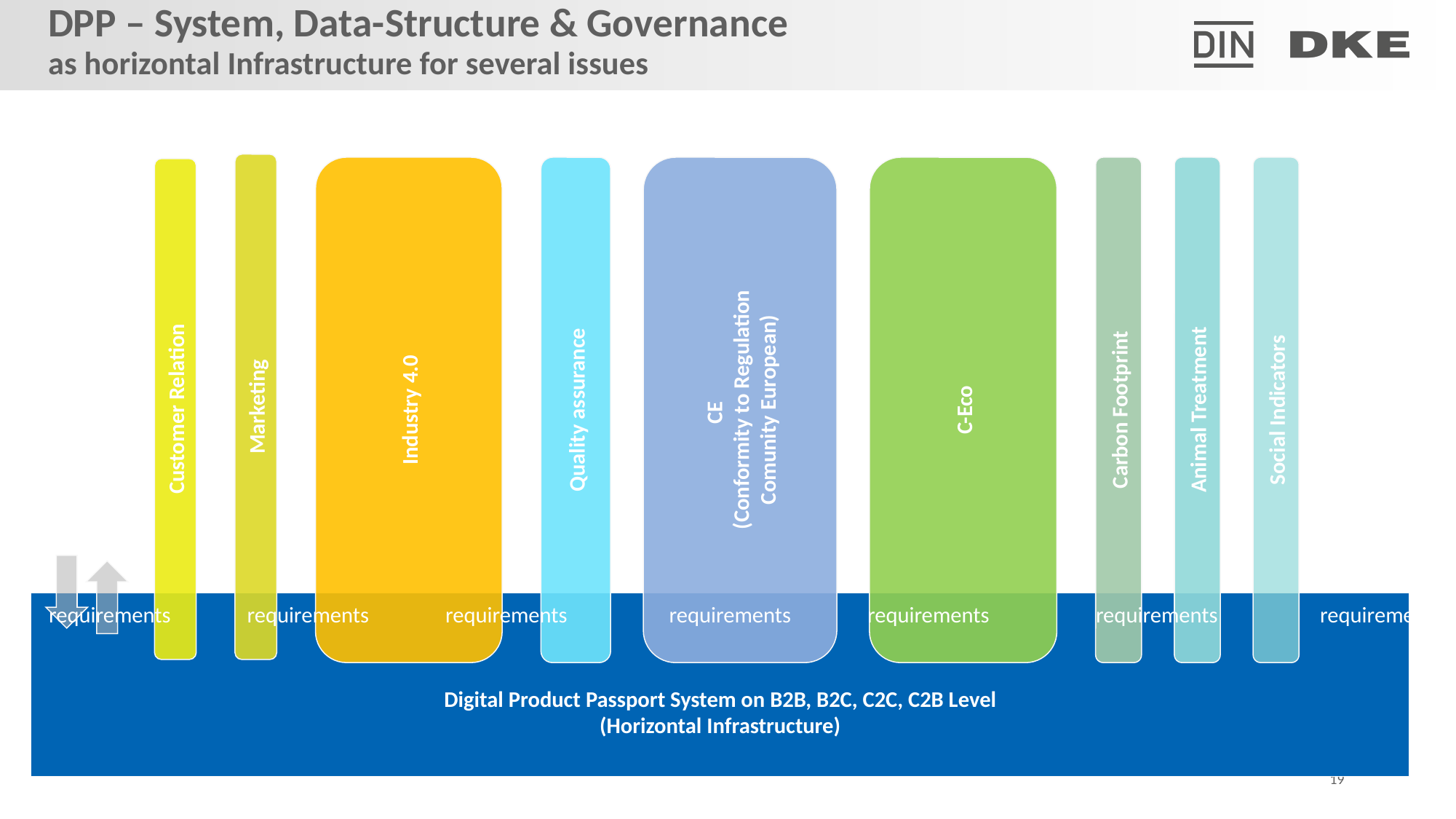

DPP – System, Data-Structure & Governance
as horizontal Infrastructure for several issues

Marketing
Industry 4.0
Carbon Footprint
Animal Treatment
Social Indicators
CE
(Conformity to Regulation
Comunity European)
C-Eco
Quality assurance
Customer Relation

Digital Product Passport System on B2B, B2C, C2C, C2B Level
(Horizontal Infrastructure)
requirements               requirements               requirements                    requirements               requirements                     requirements                    requirements
19